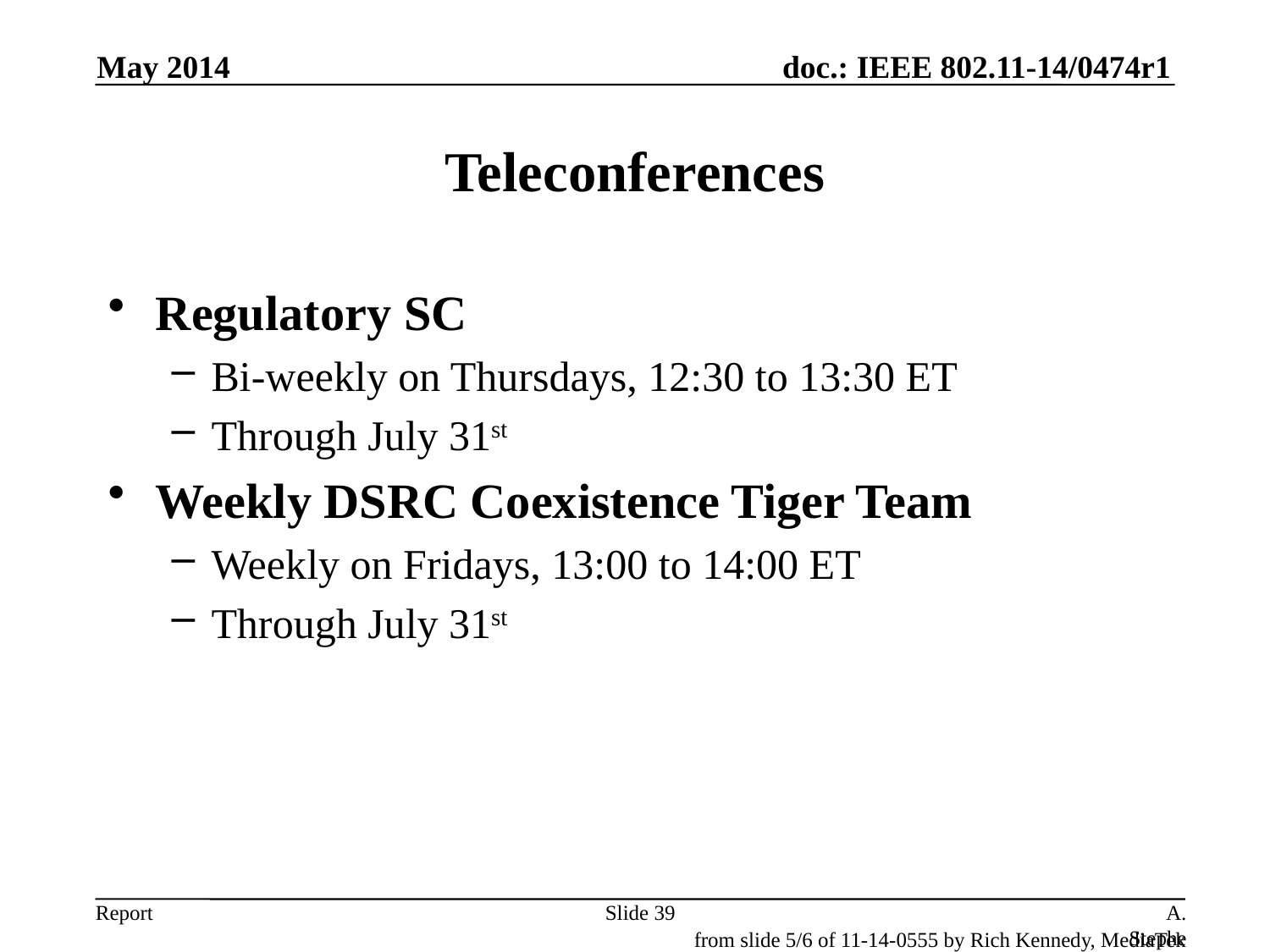

May 2014
# Teleconferences
Regulatory SC
Bi-weekly on Thursdays, 12:30 to 13:30 ET
Through July 31st
Weekly DSRC Coexistence Tiger Team
Weekly on Fridays, 13:00 to 14:00 ET
Through July 31st
Slide 39
A. Stephens, Intel, D. Stanley, Aruba
from slide 5/6 of 11-14-0555 by Rich Kennedy, MediaTek